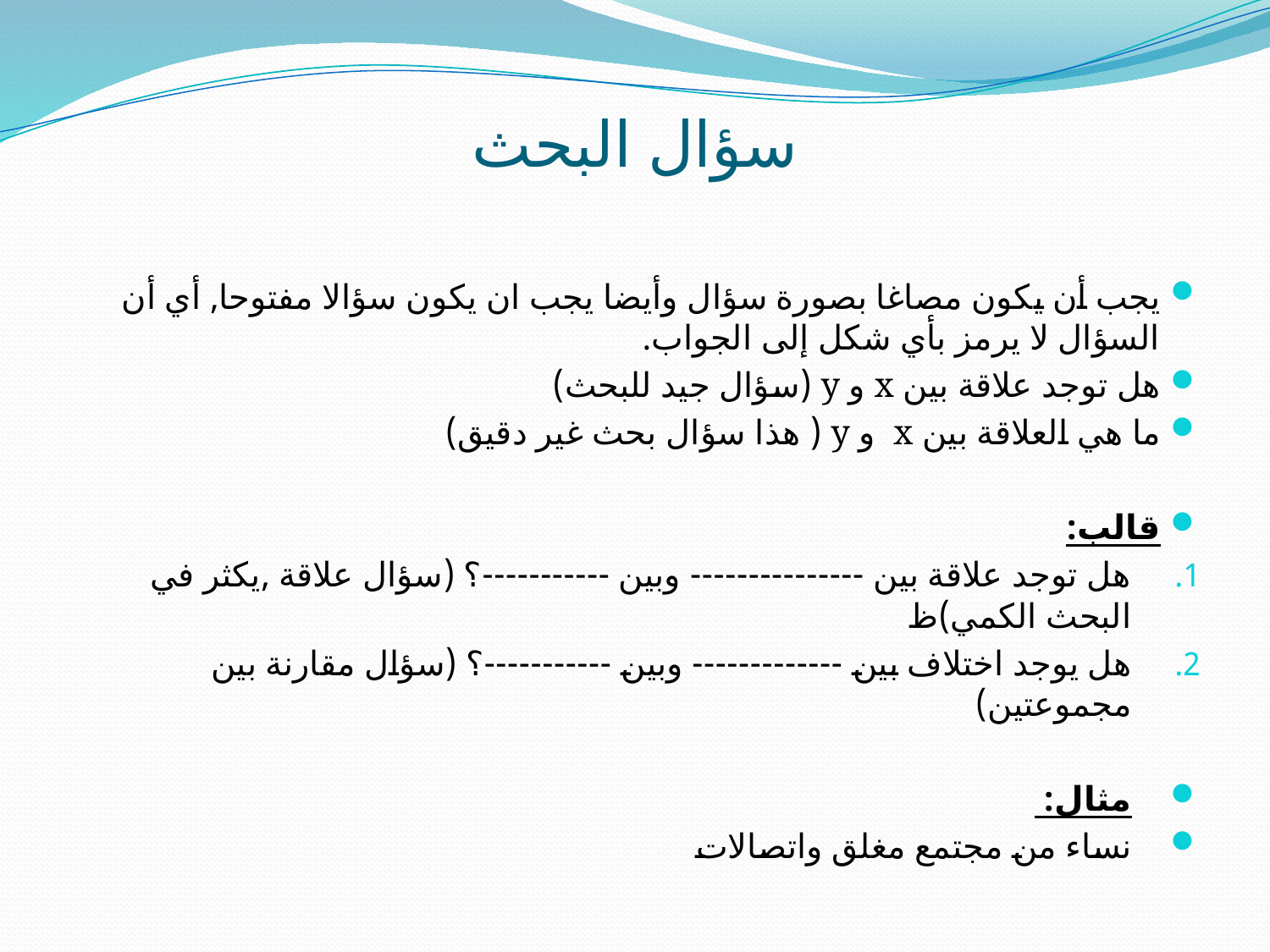

# سؤال البحث
يجب أن يكون مصاغا بصورة سؤال وأيضا يجب ان يكون سؤالا مفتوحا, أي أن السؤال لا يرمز بأي شكل إلى الجواب.
هل توجد علاقة بين x و y (سؤال جيد للبحث)
ما هي العلاقة بين x  و y ( هذا سؤال بحث غير دقيق)

قالب:
هل توجد علاقة بين --------------- وبين -----------؟ (سؤال علاقة ,يكثر في البحث الكمي)ظ
هل يوجد اختلاف بين ------------- وبين -----------؟ (سؤال مقارنة بين مجموعتين)

مثال:
نساء من مجتمع مغلق واتصالات